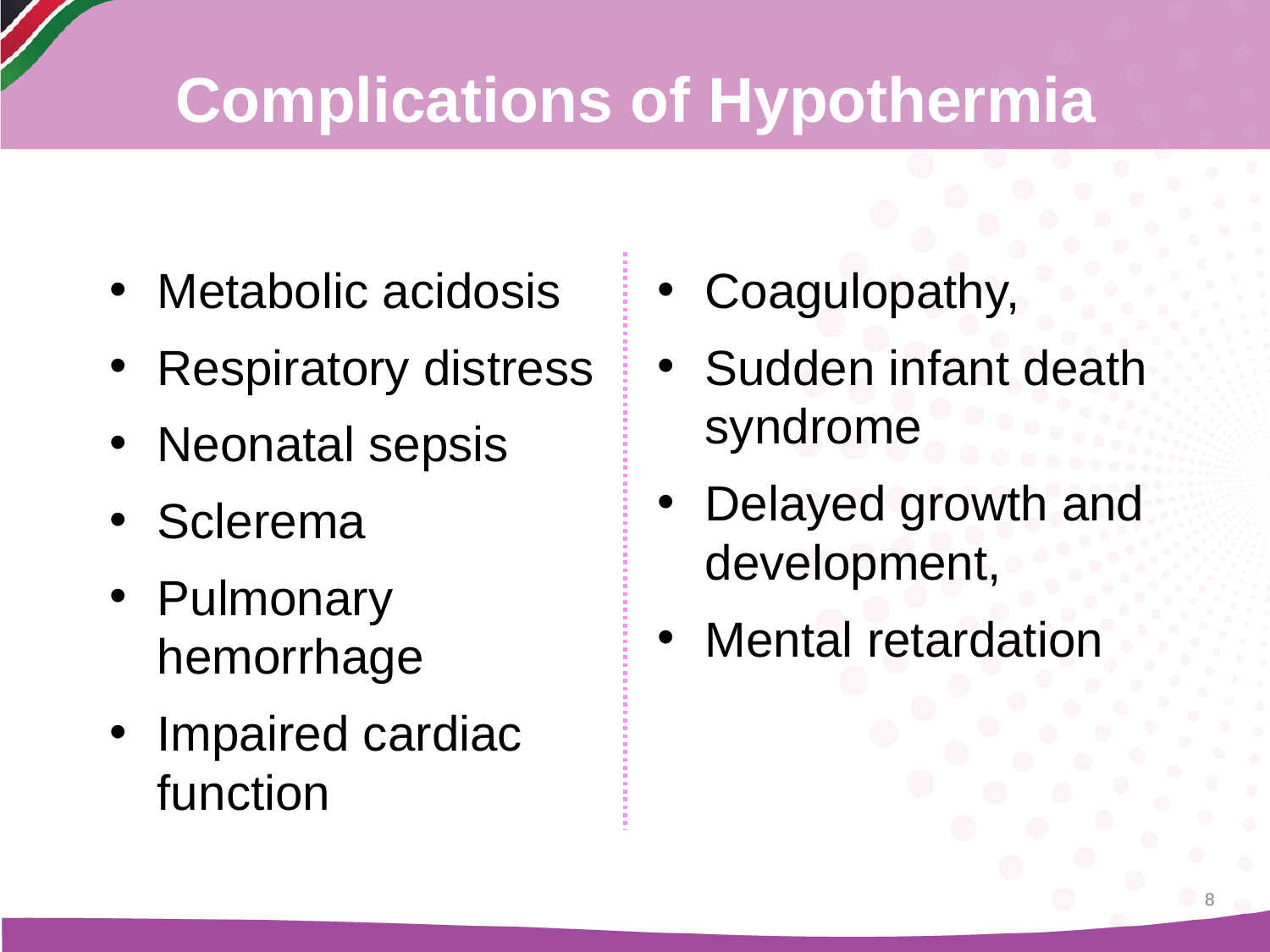

Complications of Hypothermia
Metabolic acidosis
Respiratory distress
Neonatal sepsis
﻿Sclerema
﻿Pulmonary hemorrhage
﻿Impaired cardiac function
Coagulopathy,
﻿Sudden infant death syndrome
Delayed growth and development,
Mental retardation
8